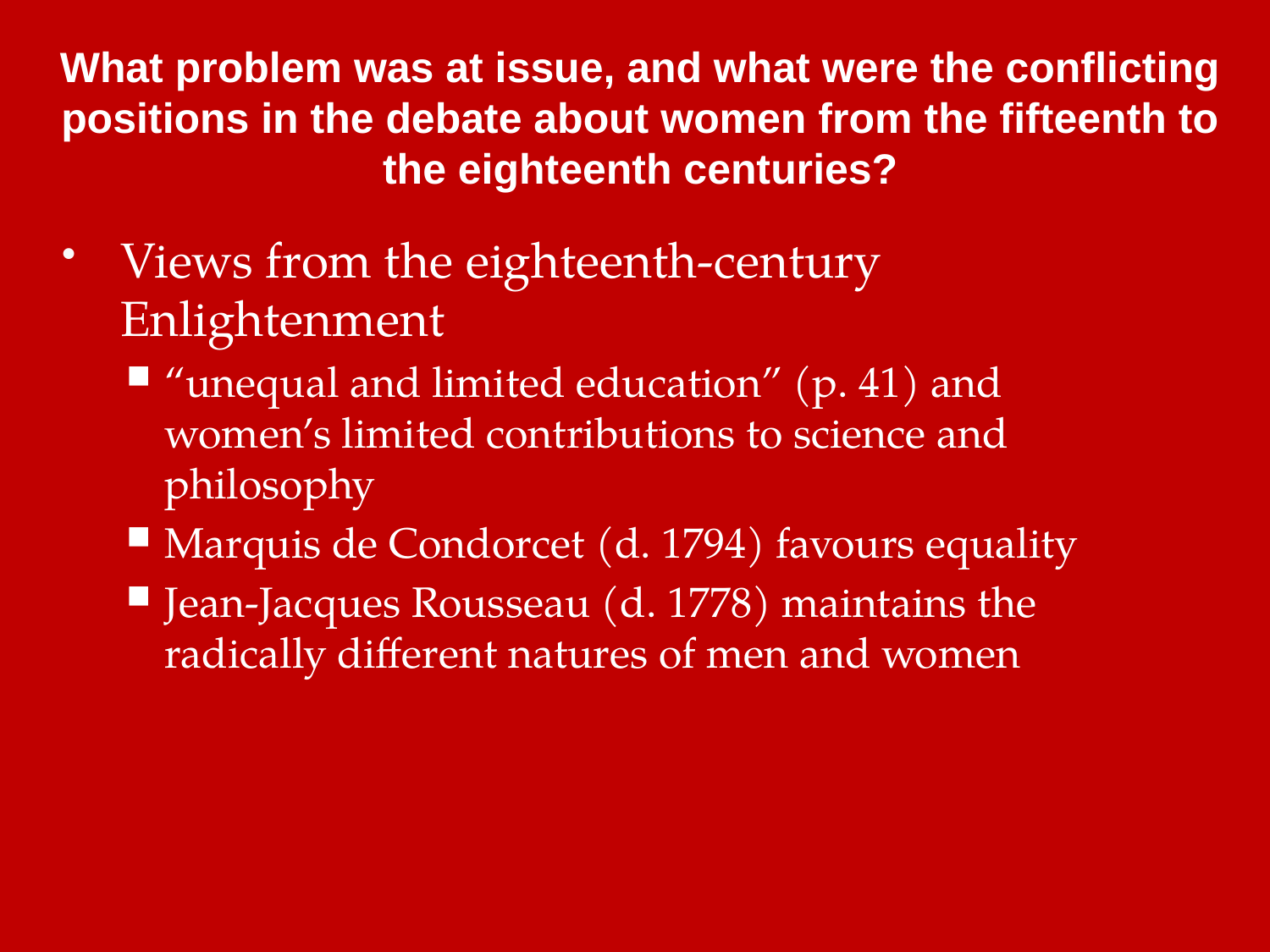

# What problem was at issue, and what were the conflicting positions in the debate about women from the fifteenth to the eighteenth centuries?
Views from the eighteenth-century Enlightenment
“unequal and limited education” (p. 41) and women’s limited contributions to science and philosophy
Marquis de Condorcet (d. 1794) favours equality
Jean-Jacques Rousseau (d. 1778) maintains the radically different natures of men and women